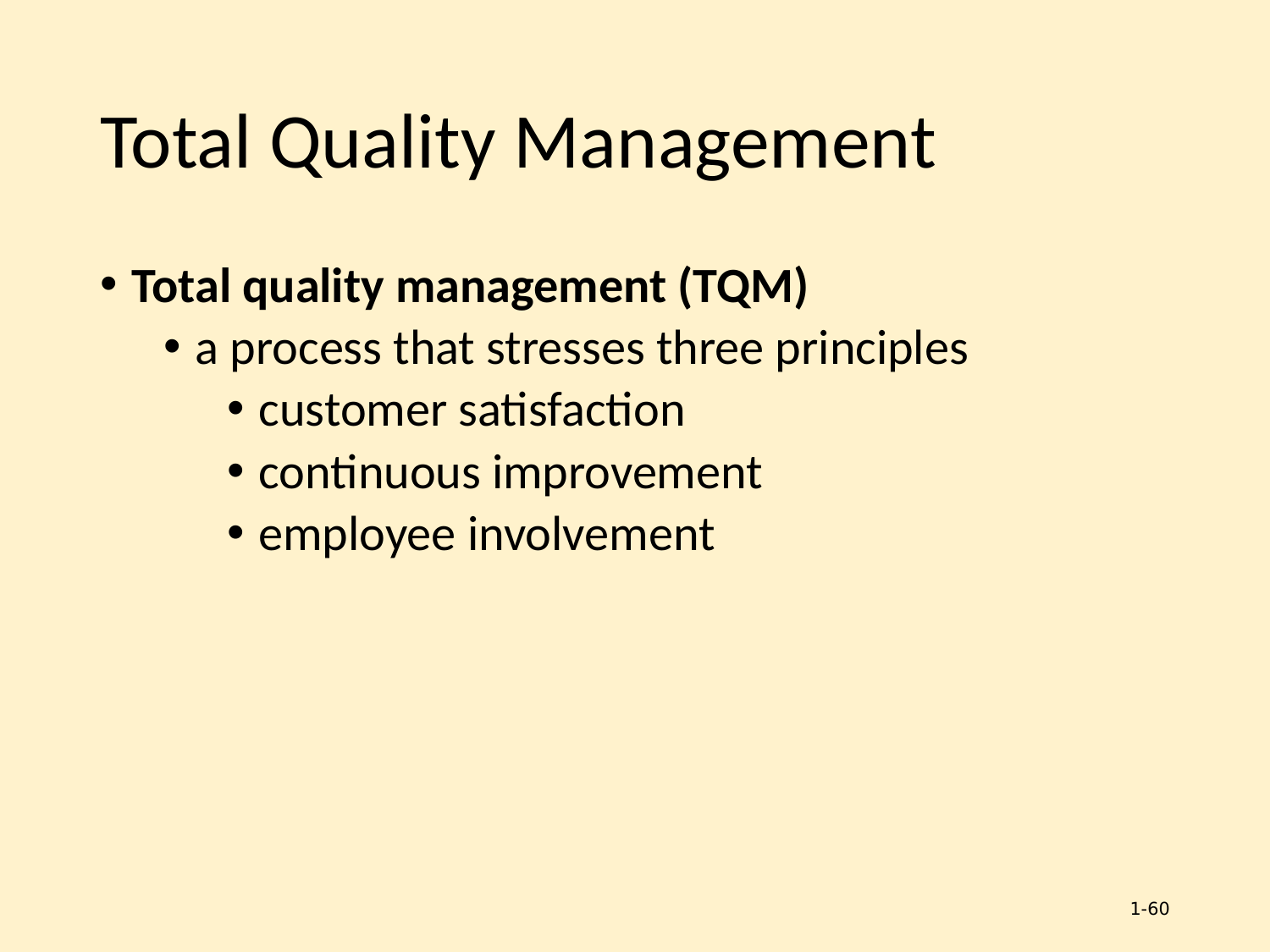

# Total Quality Management
Total quality management (TQM)
a process that stresses three principles
customer satisfaction
continuous improvement
employee involvement
1-60